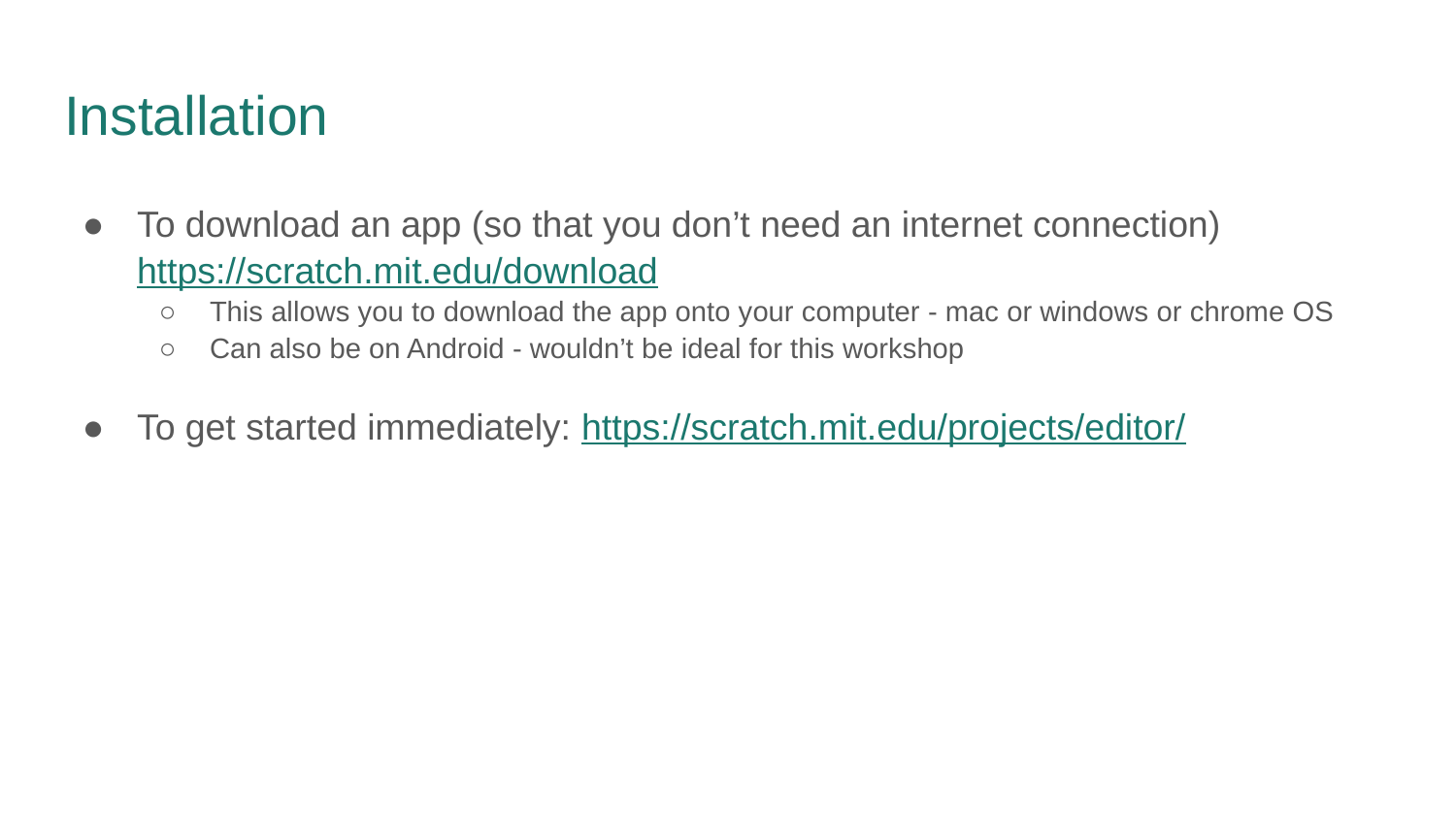

# Installation
To download an app (so that you don’t need an internet connection) https://scratch.mit.edu/download
This allows you to download the app onto your computer - mac or windows or chrome OS
Can also be on Android - wouldn’t be ideal for this workshop
To get started immediately: https://scratch.mit.edu/projects/editor/